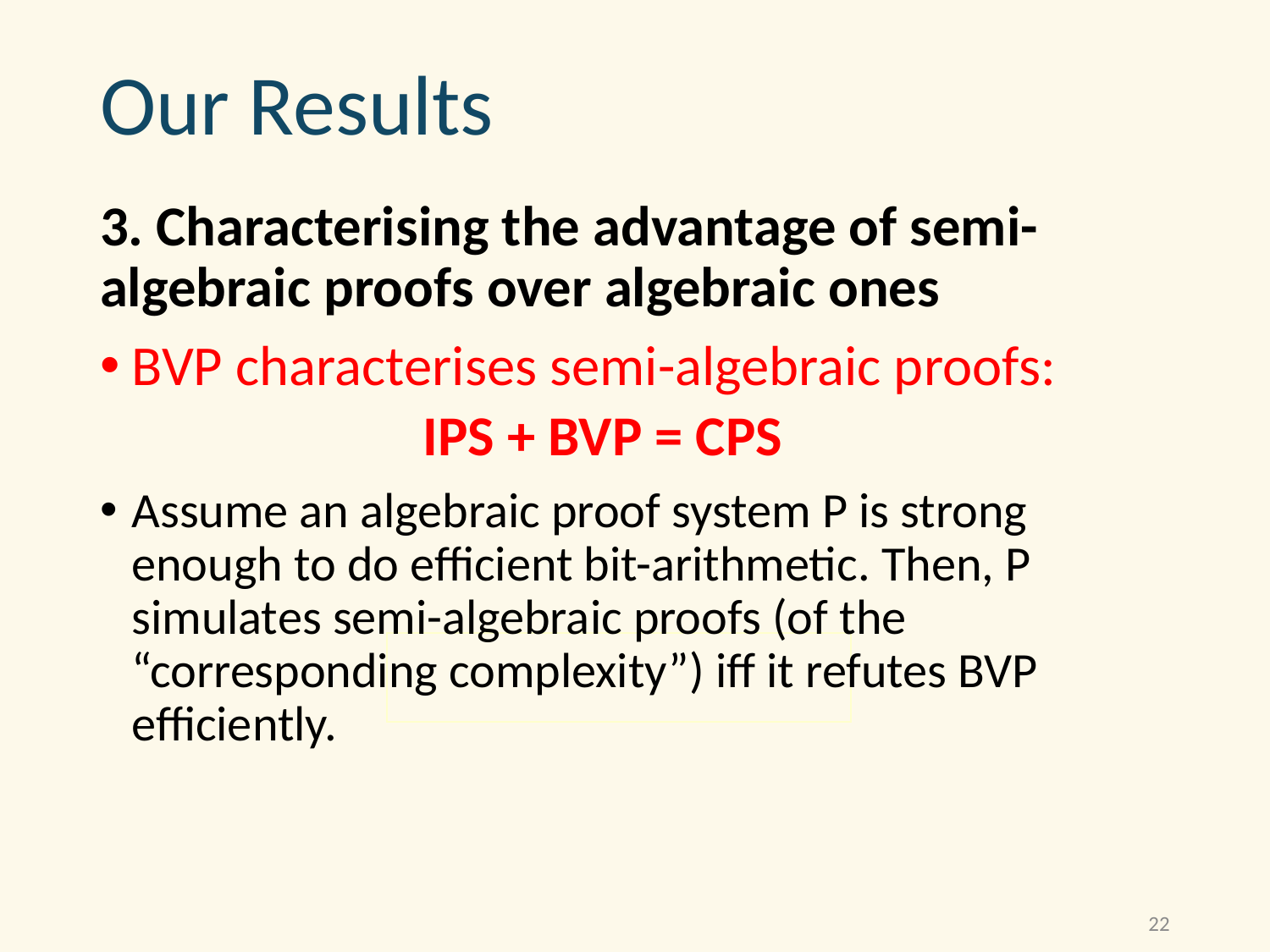

# Our Results
3. Characterising the advantage of semi-algebraic proofs over algebraic ones
BVP characterises semi-algebraic proofs:
		 IPS + BVP = CPS
Assume an algebraic proof system P is strong enough to do efficient bit-arithmetic. Then, P simulates semi-algebraic proofs (of the “corresponding complexity”) iff it refutes BVP efficiently.

22